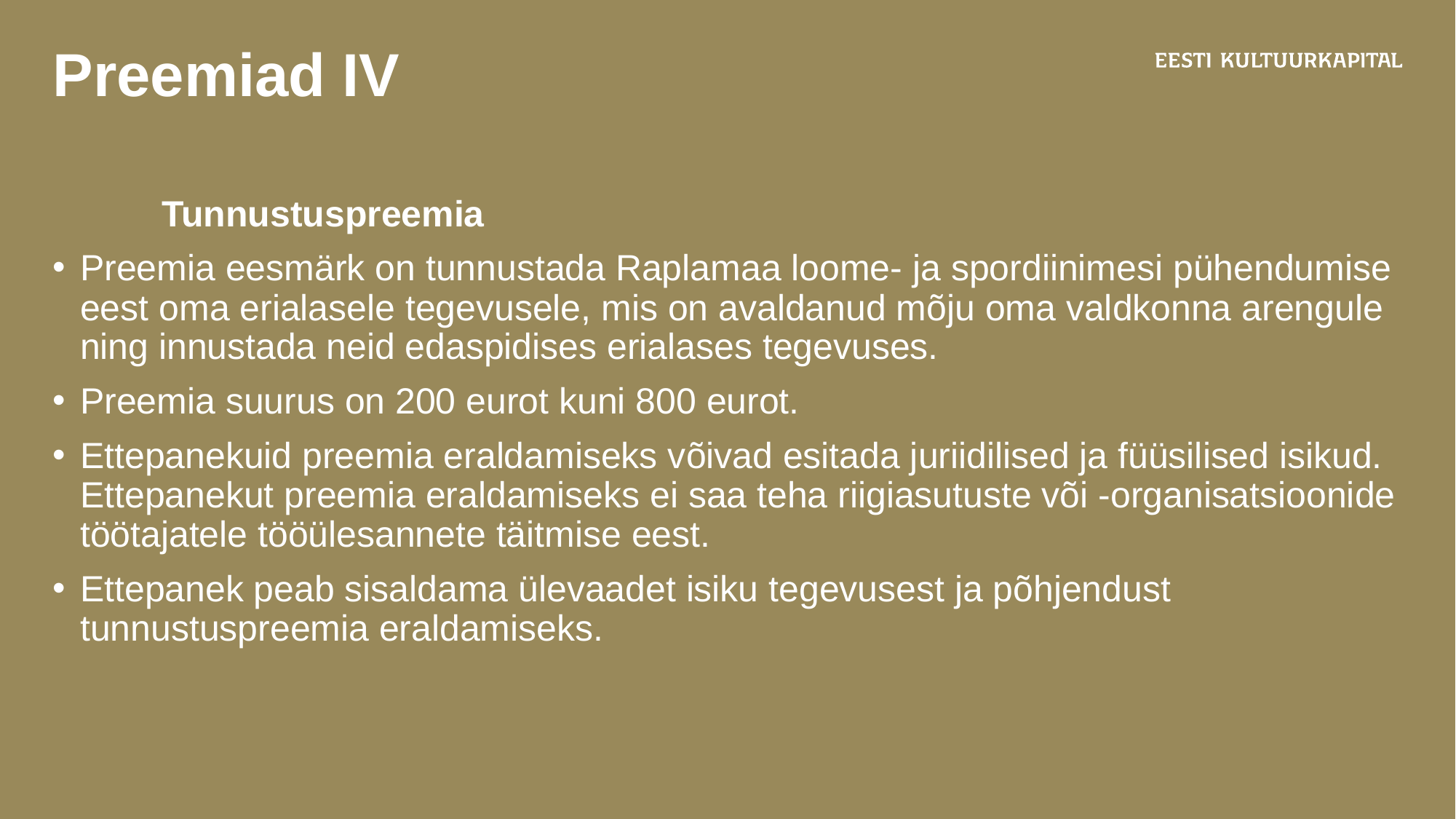

# Preemiad IV
	Tunnustuspreemia
Preemia eesmärk on tunnustada Raplamaa loome- ja spordiinimesi pühendumise eest oma erialasele tegevusele, mis on avaldanud mõju oma valdkonna arengule ning innustada neid edaspidises erialases tegevuses.
Preemia suurus on 200 eurot kuni 800 eurot.
Ettepanekuid preemia eraldamiseks võivad esitada juriidilised ja füüsilised isikud. Ettepanekut preemia eraldamiseks ei saa teha riigiasutuste või -organisatsioonide töötajatele tööülesannete täitmise eest.
Ettepanek peab sisaldama ülevaadet isiku tegevusest ja põhjendust tunnustuspreemia eraldamiseks.